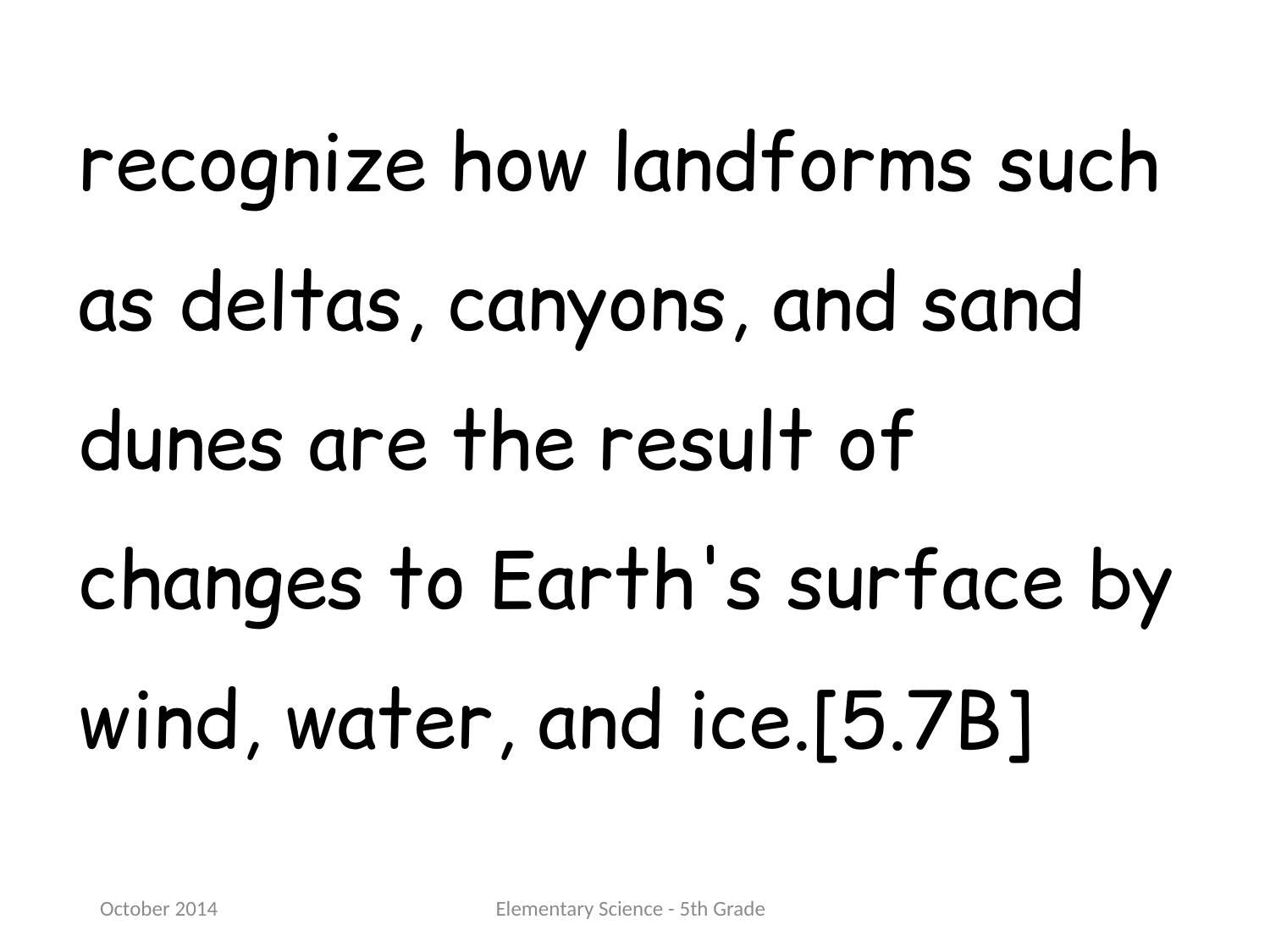

recognize how landforms such as deltas, canyons, and sand dunes are the result of changes to Earth's surface by wind, water, and ice.[5.7B]
October 2014
Elementary Science - 5th Grade